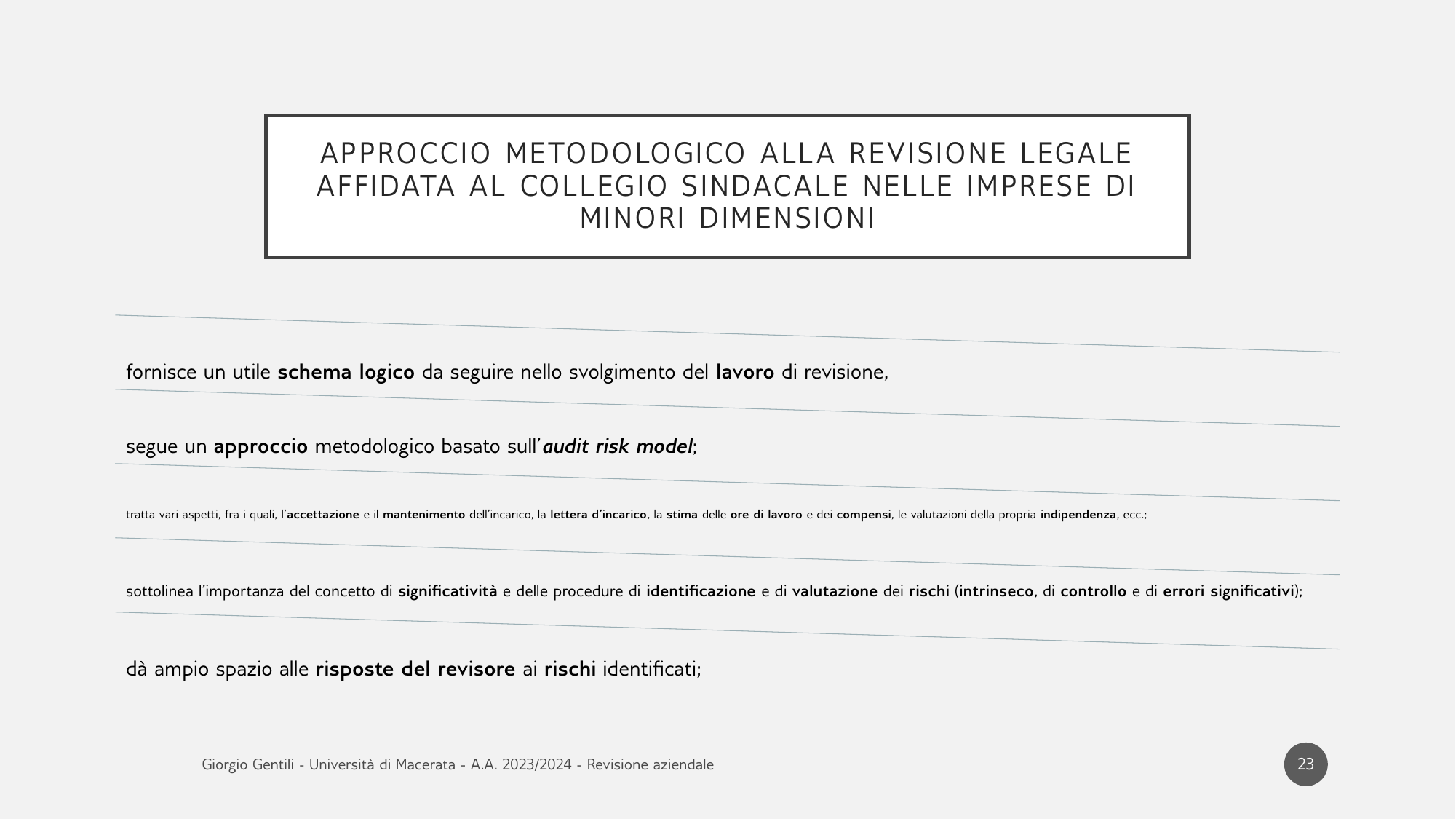

# APPROCCIO METODOLOGICO ALLA REVISIONE LEGALE AFFIDATA AL COLLEGIO SINDACALE NELLE IMPRESE DI MINORI DIMENSIONI
fornisce un utile schema logico da seguire nello svolgimento del lavoro di revisione,
segue un approccio metodologico basato sull’audit risk model;
tratta vari aspetti, fra i quali, l’accettazione e il mantenimento dell’incarico, la lettera d’incarico, la stima delle ore di lavoro e dei compensi, le valutazioni della propria indipendenza, ecc.;
sottolinea l’importanza del concetto di significatività e delle procedure di identificazione e di valutazione dei rischi (intrinseco, di controllo e di errori significativi);
dà ampio spazio alle risposte del revisore ai rischi identificati;
23
Giorgio Gentili - Università di Macerata - A.A. 2023/2024 - Revisione aziendale